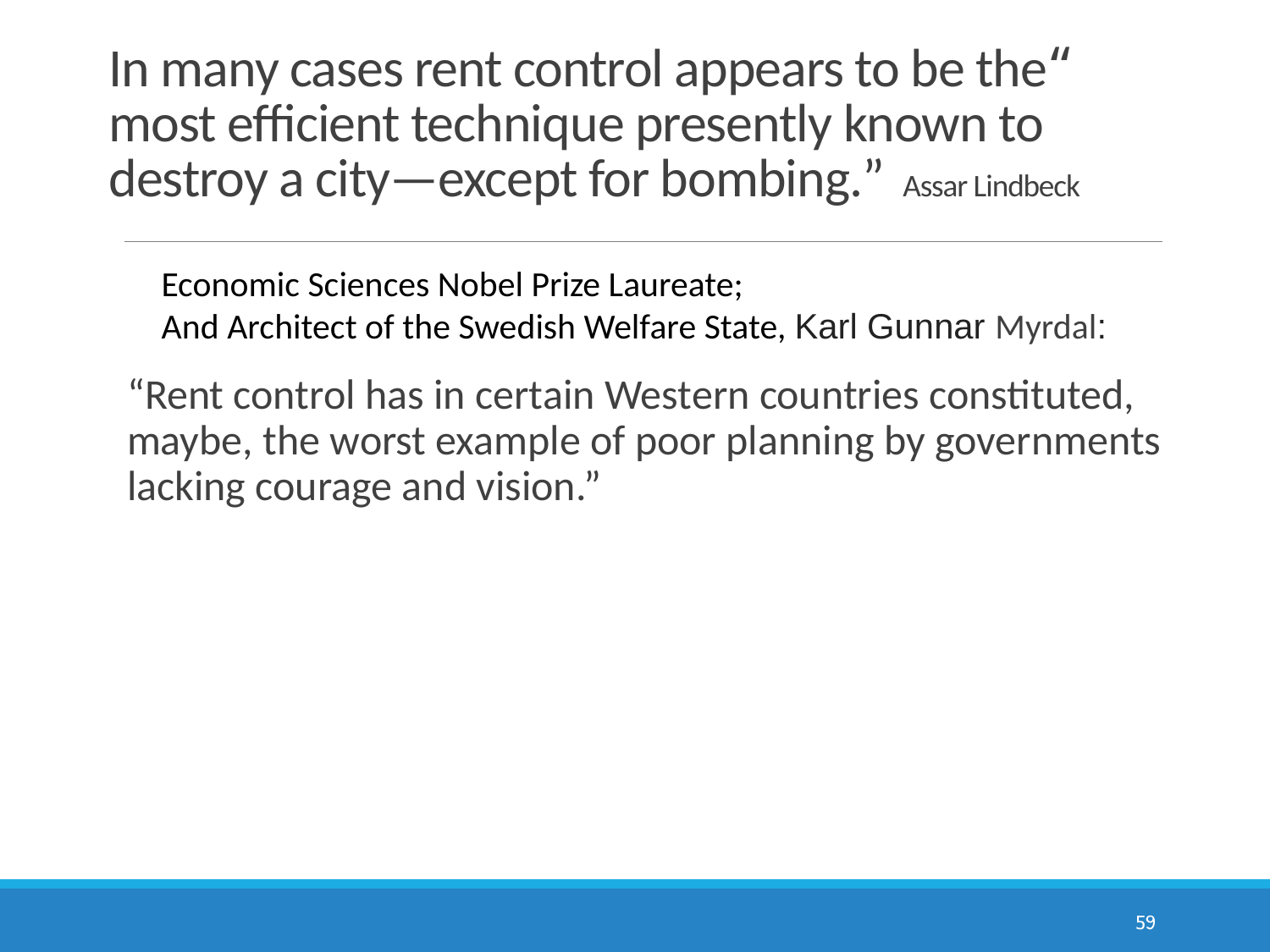

“In many cases rent control appears to be the most efficient technique presently known to destroy a city—except for bombing.”  Assar Lindbeck
Economic Sciences Nobel Prize Laureate;
And Architect of the Swedish Welfare State, Karl Gunnar Myrdal:
“Rent control has in certain Western countries constituted, maybe, the worst example of poor planning by governments lacking courage and vision.”

59